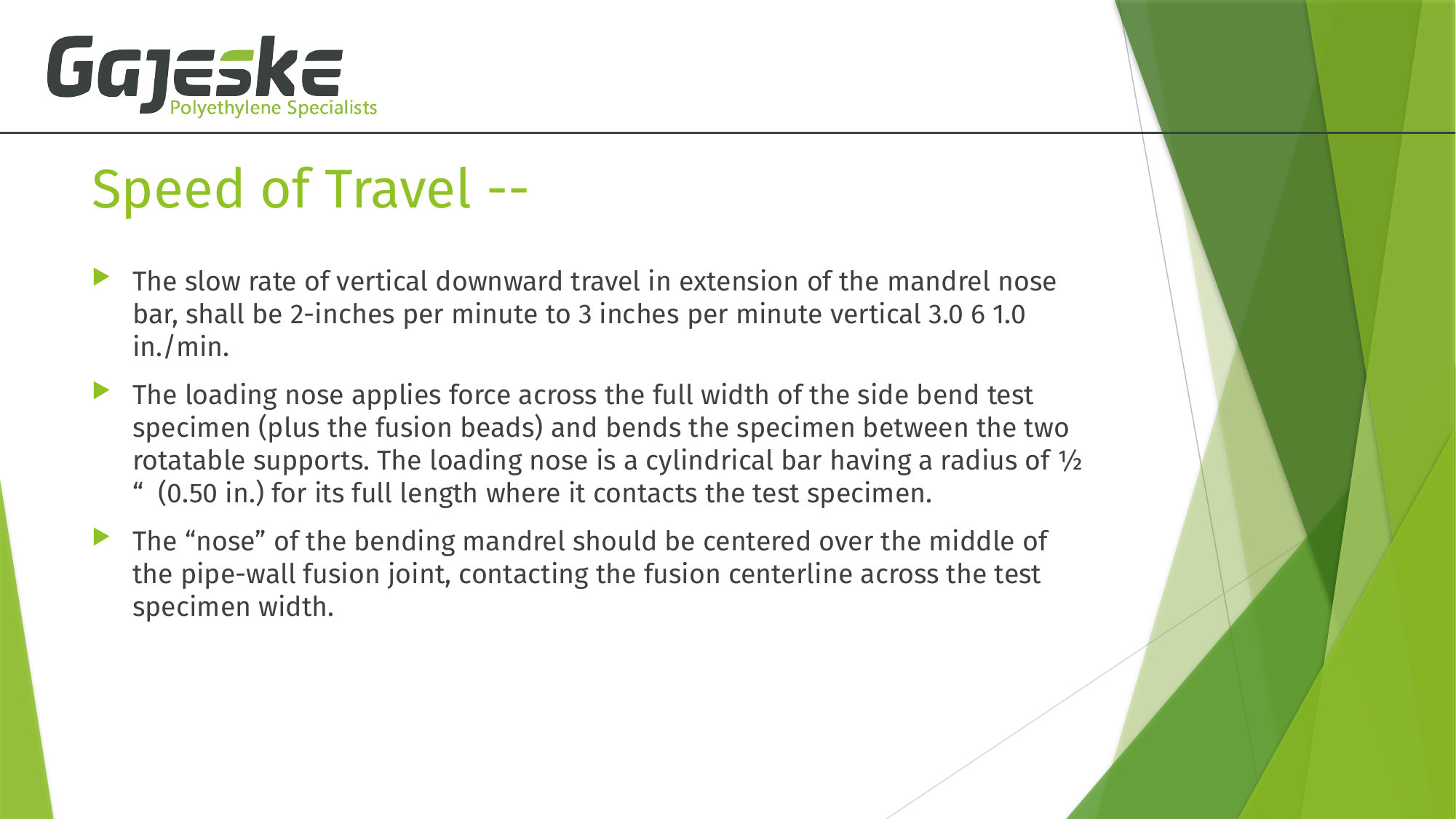

# Speed of Travel --
The slow rate of vertical downward travel in extension of the mandrel nose bar, shall be 2-inches per minute to 3 inches per minute vertical 3.0 6 1.0 in./min.
The loading nose applies force across the full width of the side bend test specimen (plus the fusion beads) and bends the specimen between the two rotatable supports. The loading nose is a cylindrical bar having a radius of ½ “  (0.50 in.) for its full length where it contacts the test specimen.
The “nose” of the bending mandrel should be centered over the middle of the pipe-wall fusion joint, contacting the fusion centerline across the test specimen width.